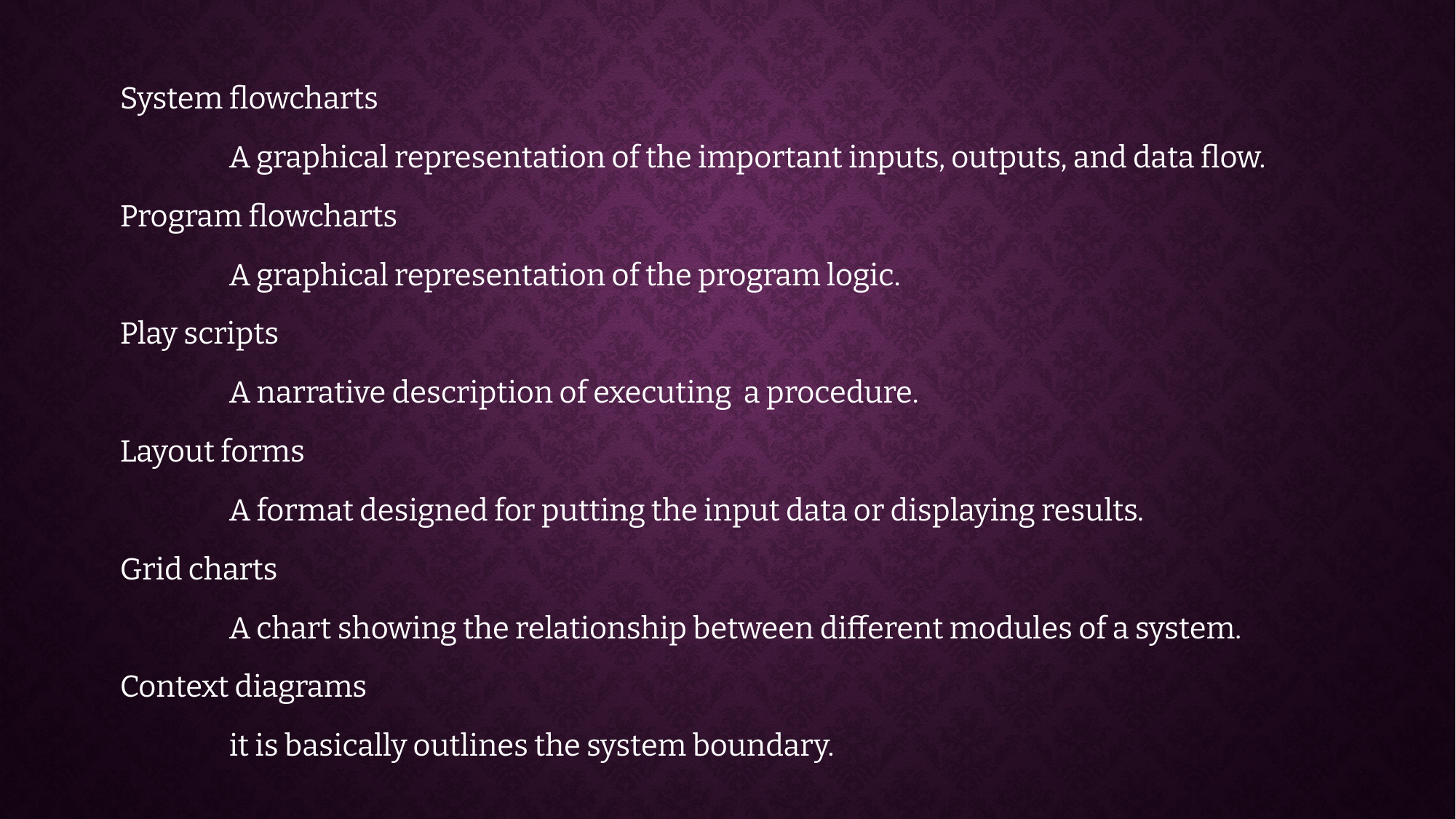

System flowcharts
	A graphical representation of the important inputs, outputs, and data flow.
Program flowcharts
	A graphical representation of the program logic.
Play scripts
	A narrative description of executing  a procedure.
Layout forms
	A format designed for putting the input data or displaying results.
Grid charts
	A chart showing the relationship between different modules of a system.
Context diagrams
	it is basically outlines the system boundary.